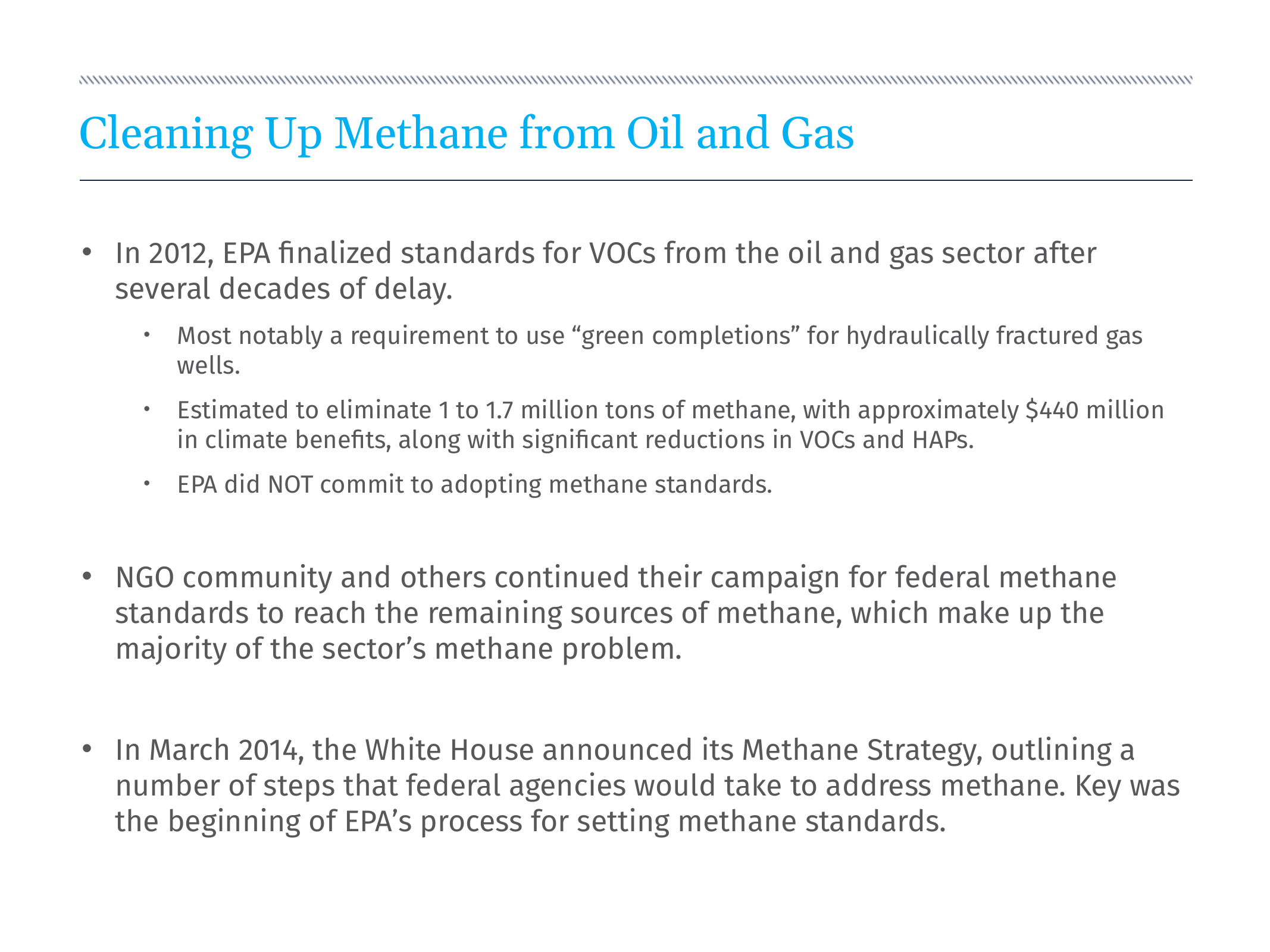

# Cleaning Up Methane from Oil and Gas
In 2012, EPA finalized standards for VOCs from the oil and gas sector after several decades of delay.
Most notably a requirement to use “green completions” for hydraulically fractured gas wells.
Estimated to eliminate 1 to 1.7 million tons of methane, with approximately $440 million in climate benefits, along with significant reductions in VOCs and HAPs.
EPA did NOT commit to adopting methane standards.

NGO community and others continued their campaign for federal methane standards to reach the remaining sources of methane, which make up the majority of the sector’s methane problem.

In March 2014, the White House announced its Methane Strategy, outlining a number of steps that federal agencies would take to address methane. Key was the beginning of EPA’s process for setting methane standards.